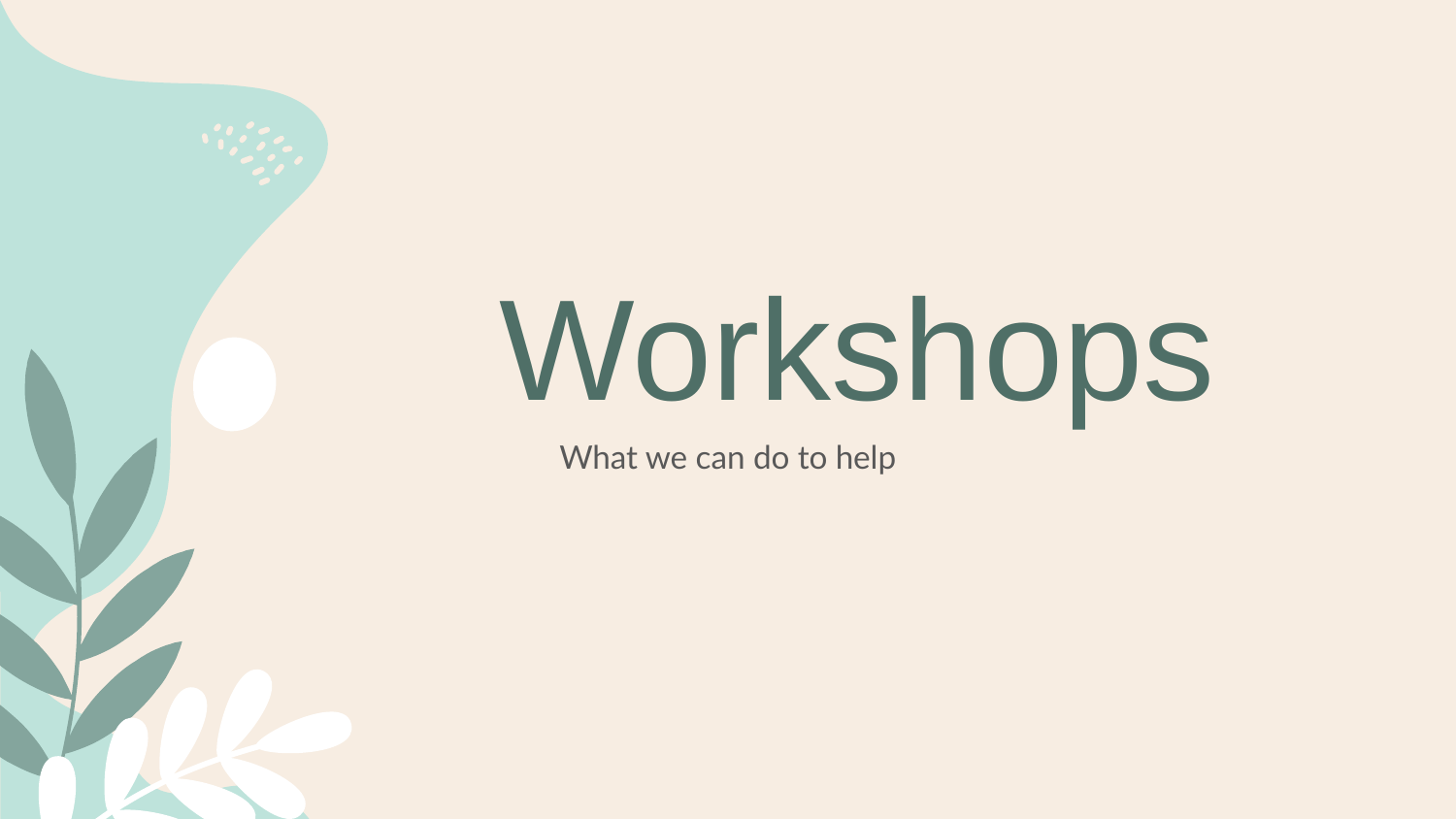

# Workshops
What we can do to help